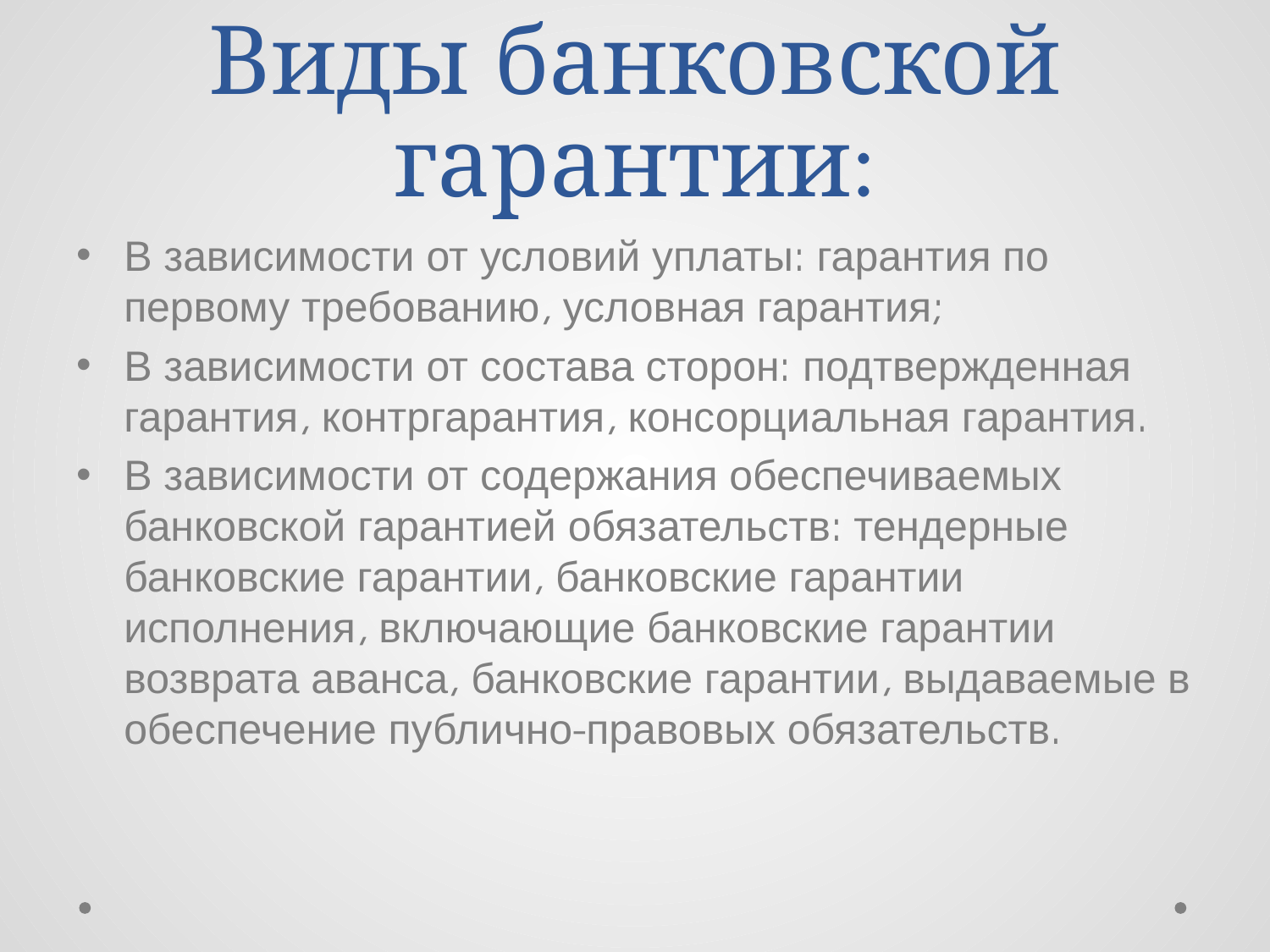

# Виды банковской гарантии:
В зависимости от условий уплаты: гарантия по первому требованию, условная гарантия;
В зависимости от состава сторон: подтвержденная гарантия, контргарантия, консорциальная гарантия.
В зависимости от содержания обеспечиваемых банковской гарантией обязательств: тендерные банковские гарантии, банковские гарантии исполнения, включающие банковские гарантии возврата аванса, банковские гарантии, выдаваемые в обеспечение публично-правовых обязательств.